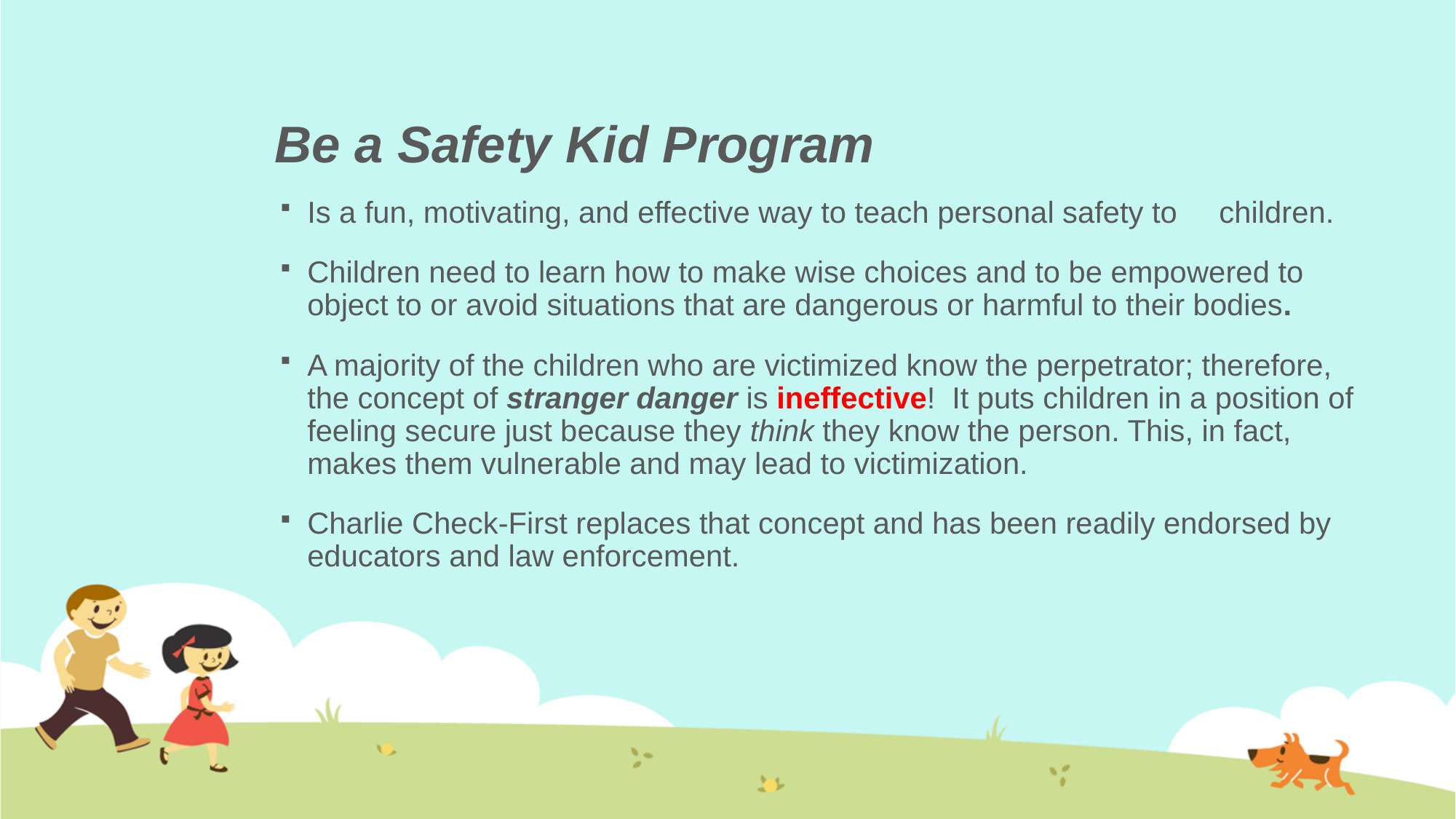

# Be a Safety Kid Program
Is a fun, motivating, and effective way to teach personal safety to     children.
Children need to learn how to make wise choices and to be empowered to object to or avoid situations that are dangerous or harmful to their bodies.
A majority of the children who are victimized know the perpetrator; therefore, the concept of stranger danger is ineffective!  It puts children in a position of feeling secure just because they think they know the person. This, in fact, makes them vulnerable and may lead to victimization.
Charlie Check-First replaces that concept and has been readily endorsed by     educators and law enforcement.